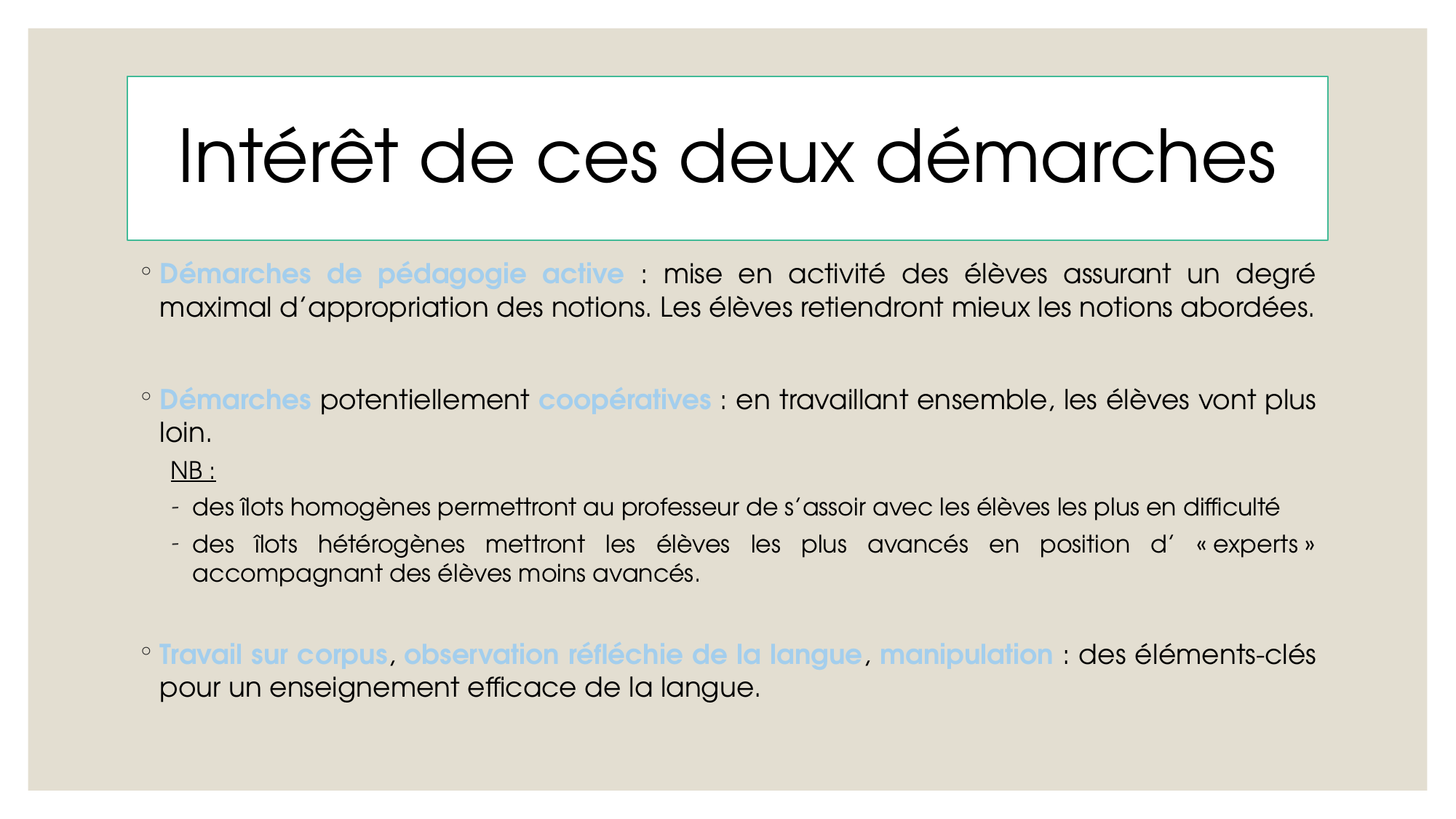

# Intérêt de ces deux démarches
Démarches de pédagogie active : mise en activité des élèves assurant un degré maximal d’appropriation des notions. Les élèves retiendront mieux les notions abordées.

Démarches potentiellement coopératives : en travaillant ensemble, les élèves vont plus loin.
NB :
des îlots homogènes permettront au professeur de s’assoir avec les élèves les plus en difficulté
des îlots hétérogènes mettront les élèves les plus avancés en position d’ « experts » accompagnant des élèves moins avancés.

Travail sur corpus, observation réfléchie de la langue, manipulation : des éléments-clés pour un enseignement efficace de la langue.